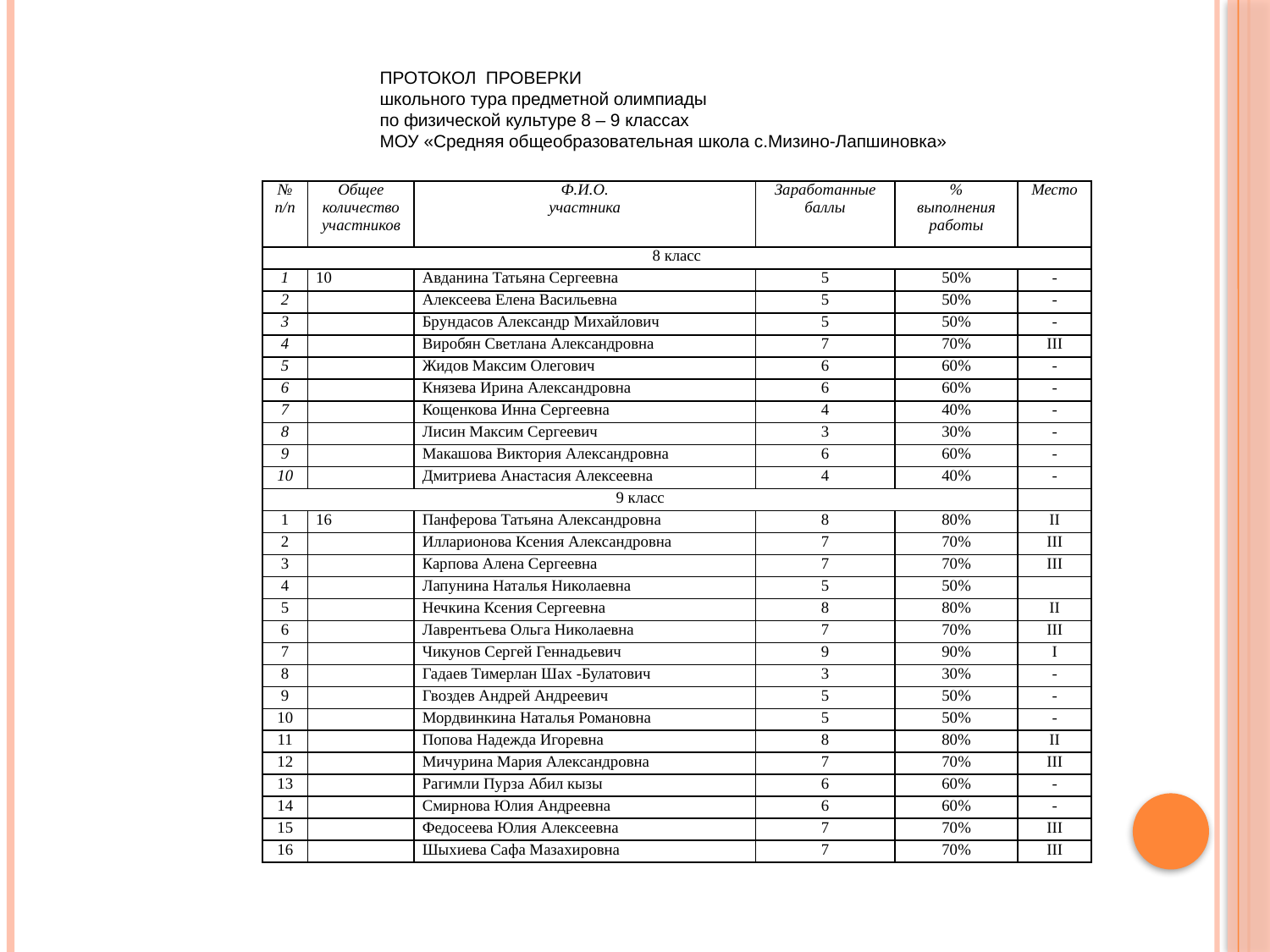

ПРОТОКОЛ  ПРОВЕРКИ
школьного тура предметной олимпиады
по физической культуре 8 – 9 классах
МОУ «Средняя общеобразовательная школа с.Мизино-Лапшиновка»

| № п/п | Общее количество участников | Ф.И.О. участника | Заработанные баллы | % выполнения работы | Место |
| --- | --- | --- | --- | --- | --- |
| 8 класс |  |  |  |  |  |
| 1 | 10 | Авданина Татьяна Сергеевна | 5 | 50% | - |
| 2 |  | Алексеева Елена Васильевна | 5 | 50% | - |
| 3 |  | Брундасов Александр Михайлович | 5 | 50% | - |
| 4 |  | Виробян Светлана Александровна | 7 | 70% | III |
| 5 |  | Жидов Максим Олегович | 6 | 60% | - |
| 6 |  | Князева Ирина Александровна | 6 | 60% | - |
| 7 |  | Кощенкова Инна Сергеевна | 4 | 40% | - |
| 8 |  | Лисин Максим Сергеевич | 3 | 30% | - |
| 9 |  | Макашова Виктория Александровна | 6 | 60% | - |
| 10 |  | Дмитриева Анастасия Алексеевна | 4 | 40% | - |
| 9 класс |  |  |  |  |  |
| 1 | 16 | Панферова Татьяна Александровна | 8 | 80% | II |
| 2 |  | Илларионова Ксения Александровна | 7 | 70% | III |
| 3 |  | Карпова Алена Сергеевна | 7 | 70% | III |
| 4 |  | Лапунина Наталья Николаевна | 5 | 50% |  |
| 5 |  | Нечкина Ксения Сергеевна | 8 | 80% | II |
| 6 |  | Лаврентьева Ольга Николаевна | 7 | 70% | III |
| 7 |  | Чикунов Сергей Геннадьевич | 9 | 90% | I |
| 8 |  | Гадаев Тимерлан Шах -Булатович | 3 | 30% | - |
| 9 |  | Гвоздев Андрей Андреевич | 5 | 50% | - |
| 10 |  | Мордвинкина Наталья Романовна | 5 | 50% | - |
| 11 |  | Попова Надежда Игоревна | 8 | 80% | II |
| 12 |  | Мичурина Мария Александровна | 7 | 70% | III |
| 13 |  | Рагимли Пурза Абил кызы | 6 | 60% | - |
| 14 |  | Смирнова Юлия Андреевна | 6 | 60% | - |
| 15 |  | Федосеева Юлия Алексеевна | 7 | 70% | III |
| 16 |  | Шыхиева Сафа Мазахировна | 7 | 70% | III |